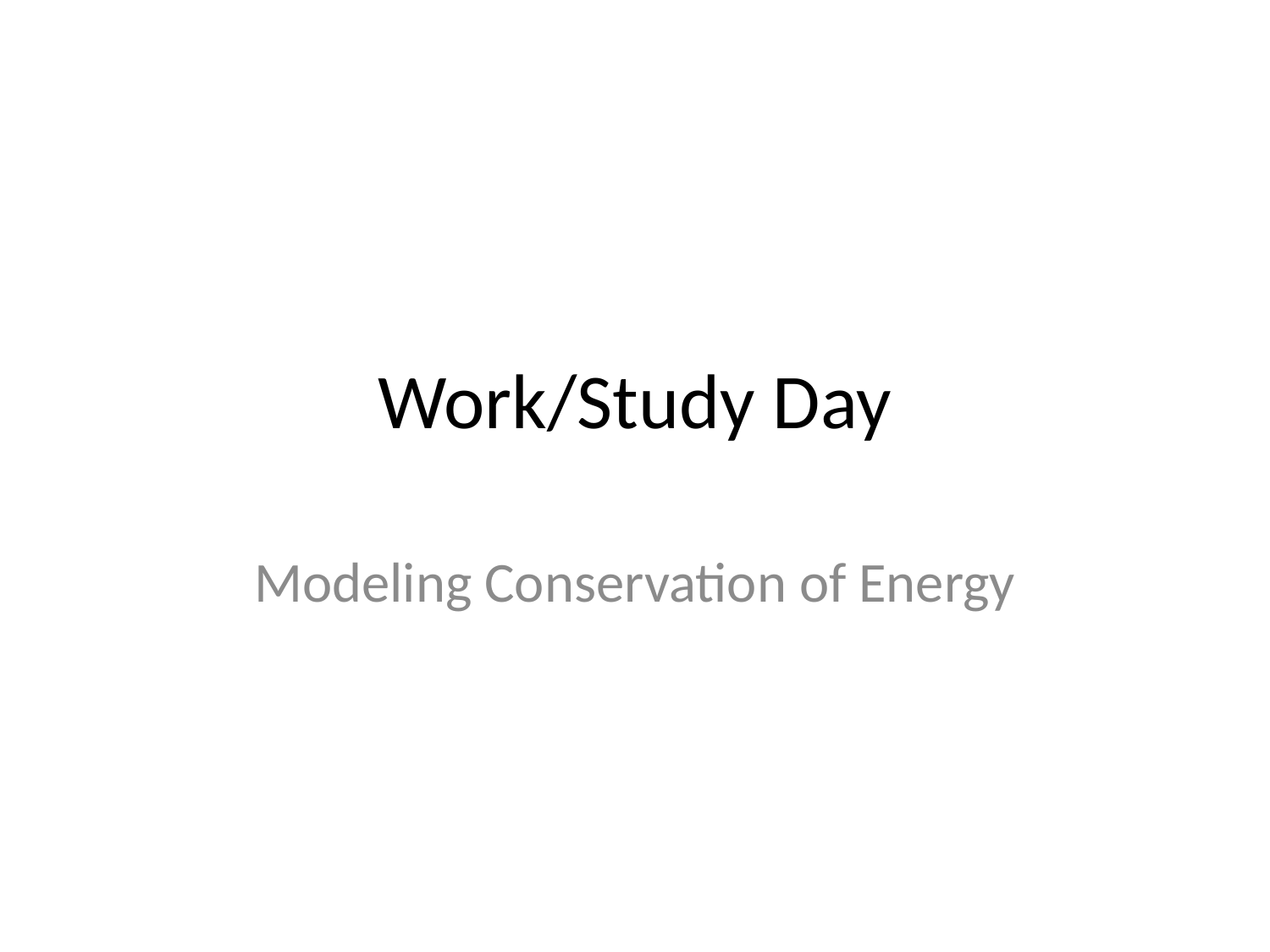

# Work/Study Day
Modeling Conservation of Energy